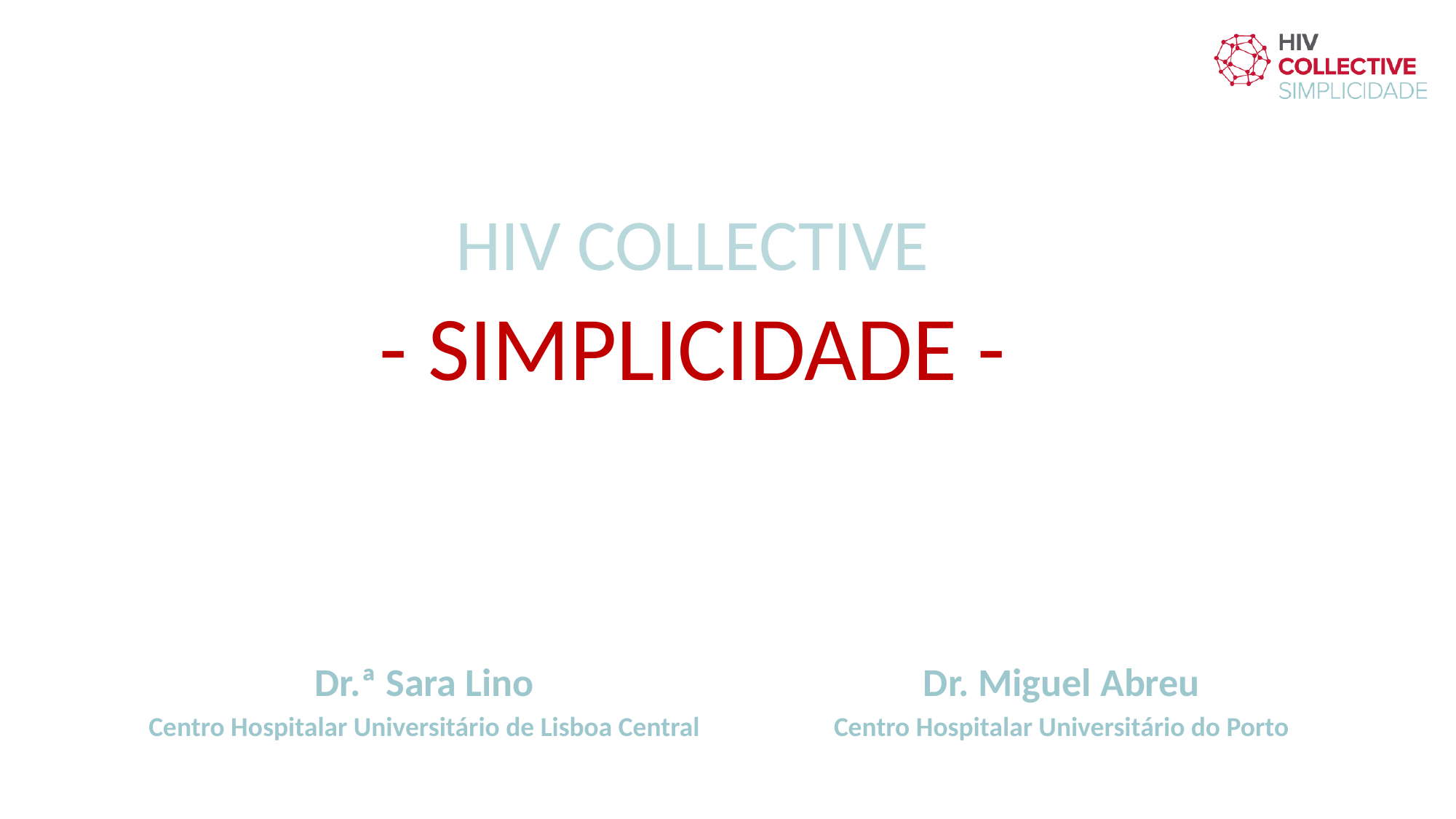

HIV COLLECTIVE
- SIMPLICIDADE -
Dr.ª Sara Lino
Centro Hospitalar Universitário de Lisboa Central
Dr. Miguel Abreu
Centro Hospitalar Universitário do Porto